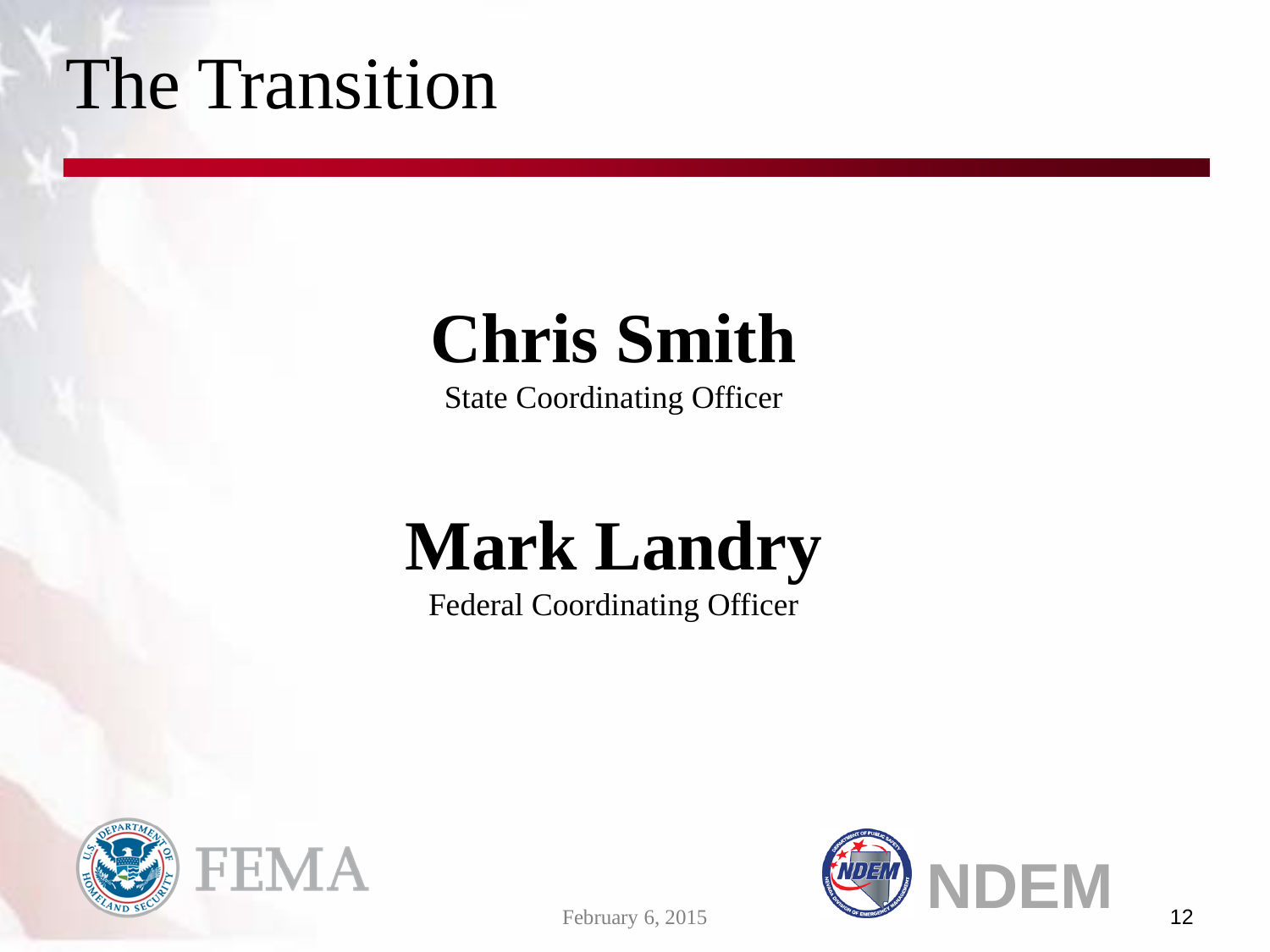

# The Transition

Chris Smith
State Coordinating Officer

Mark Landry
Federal Coordinating Officer
NDEM
12
February 6, 2015